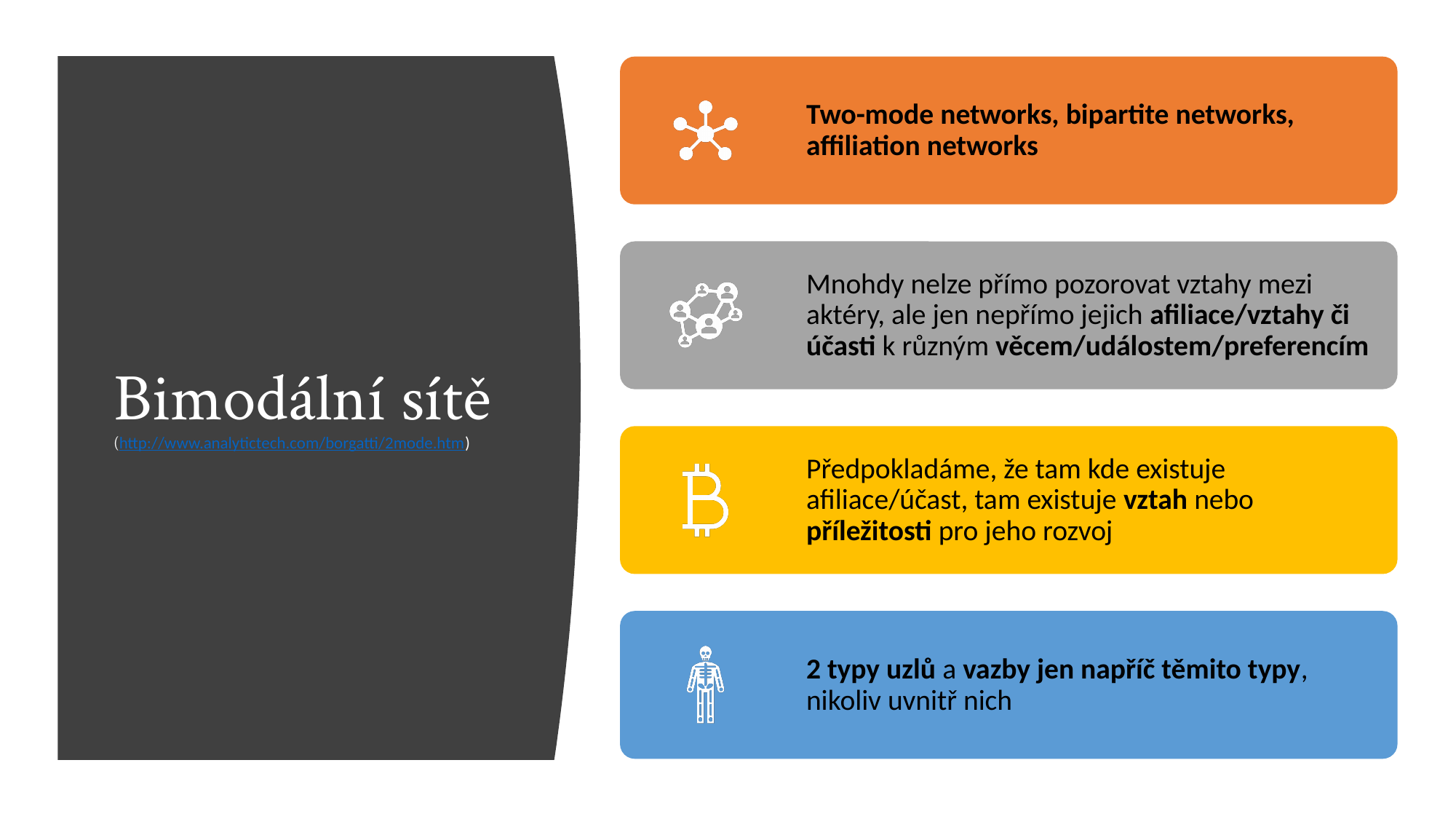

Two-mode networks, bipartite networks, affiliation networks
Mnohdy nelze přímo pozorovat vztahy mezi aktéry, ale jen nepřímo jejich afiliace/vztahy či účasti k různým věcem/událostem/preferencím
Předpokladáme, že tam kde existuje afiliace/účast, tam existuje vztah nebo příležitosti pro jeho rozvoj
2 typy uzlů a vazby jen napříč těmito typy, nikoliv uvnitř nich

# Bimodální sítě (http://www.analytictech.com/borgatti/2mode.htm)